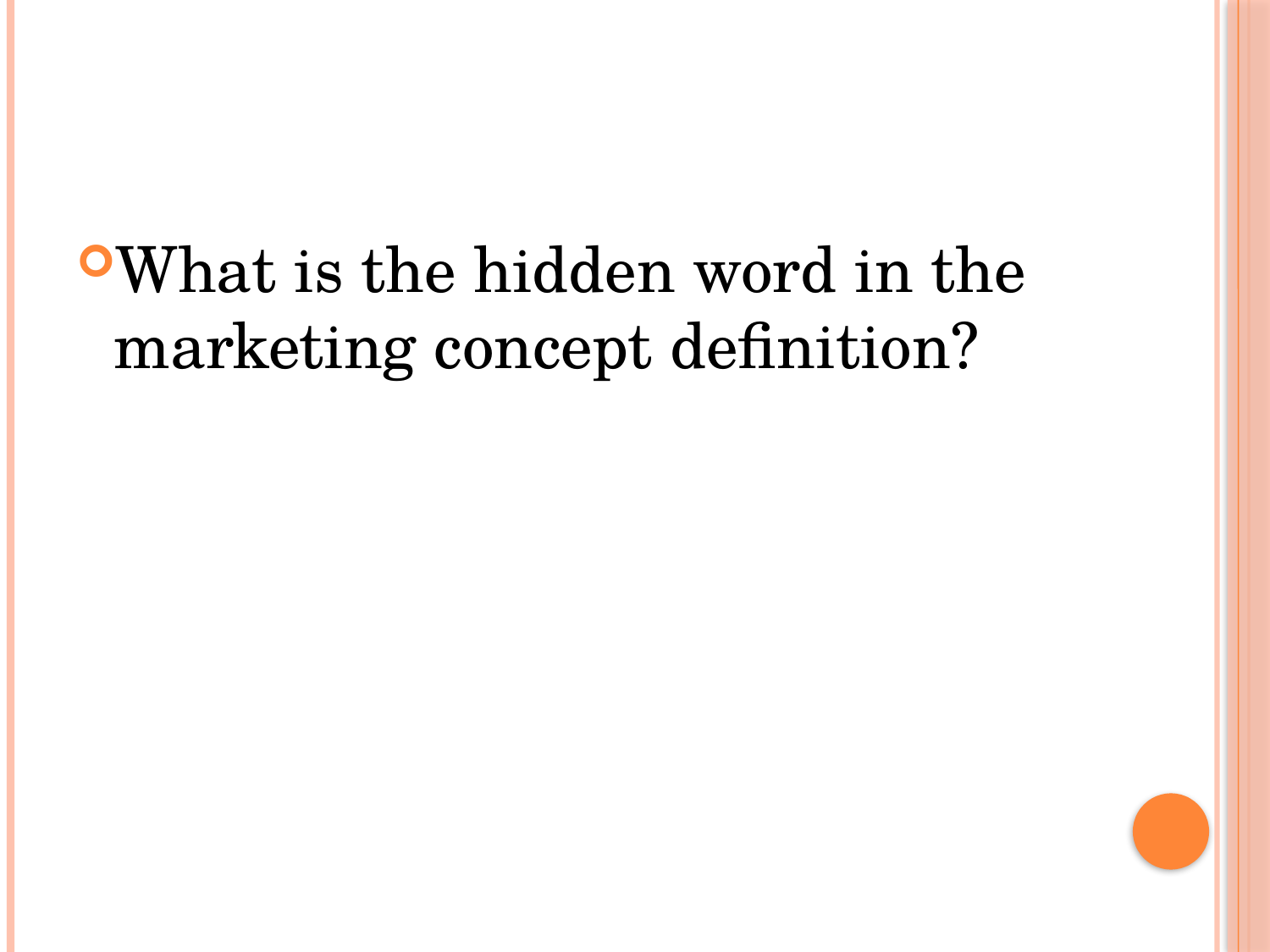

#
What is the hidden word in the marketing concept definition?